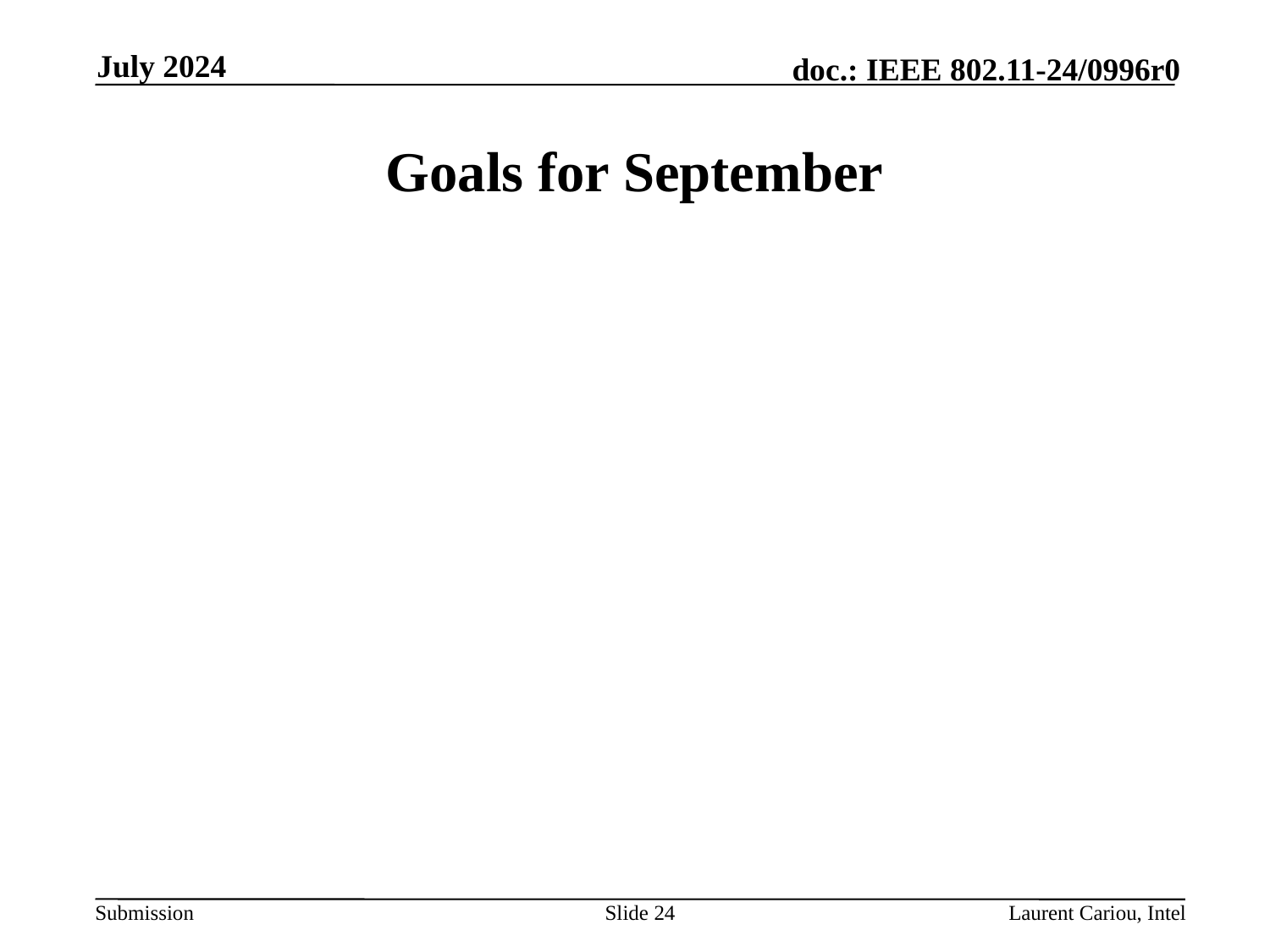

July 2024
# Goals for September

Slide 24
Laurent Cariou, Intel